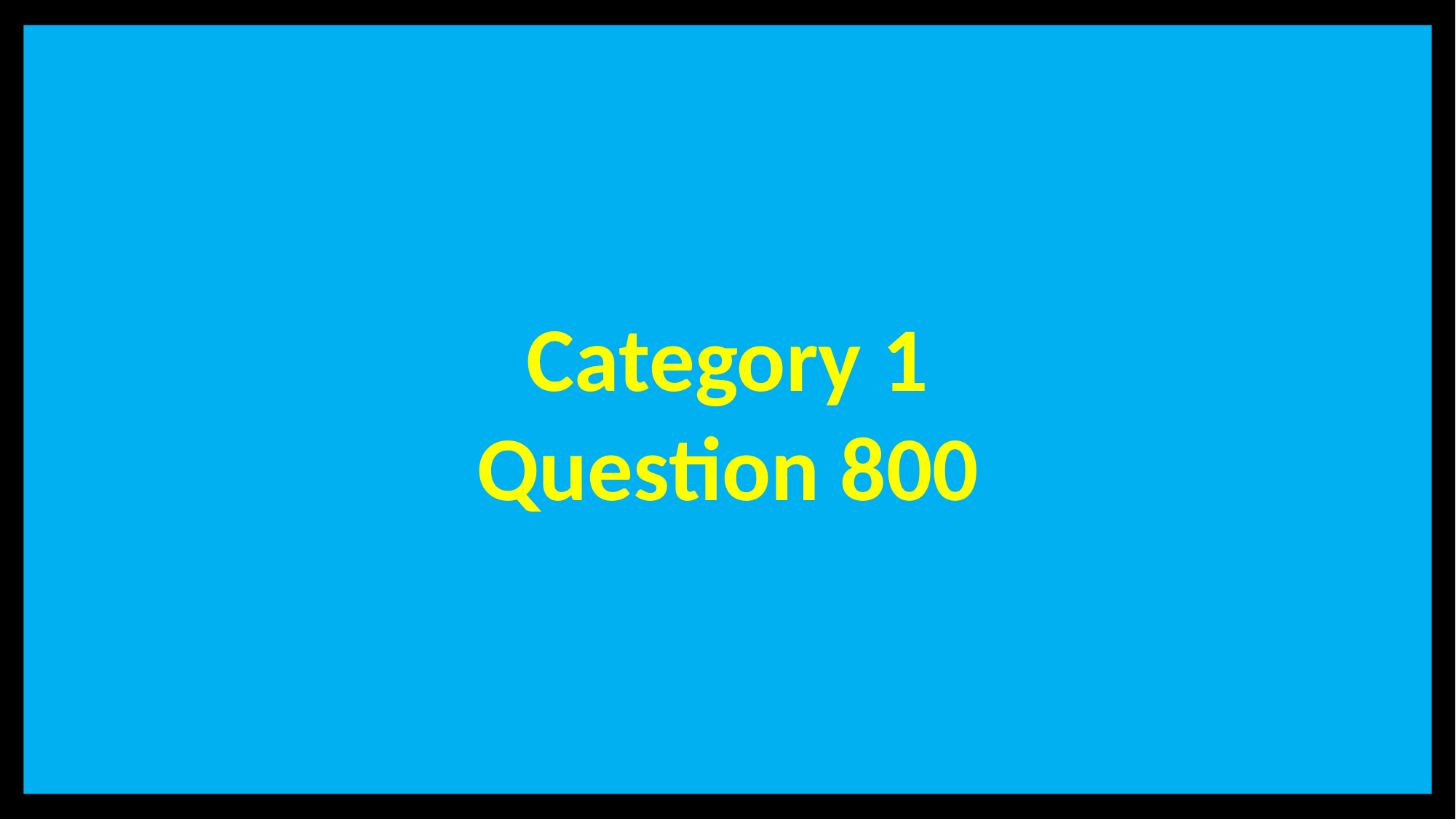

Category 1
Question 800
# Category 1 – 800 Points - Question